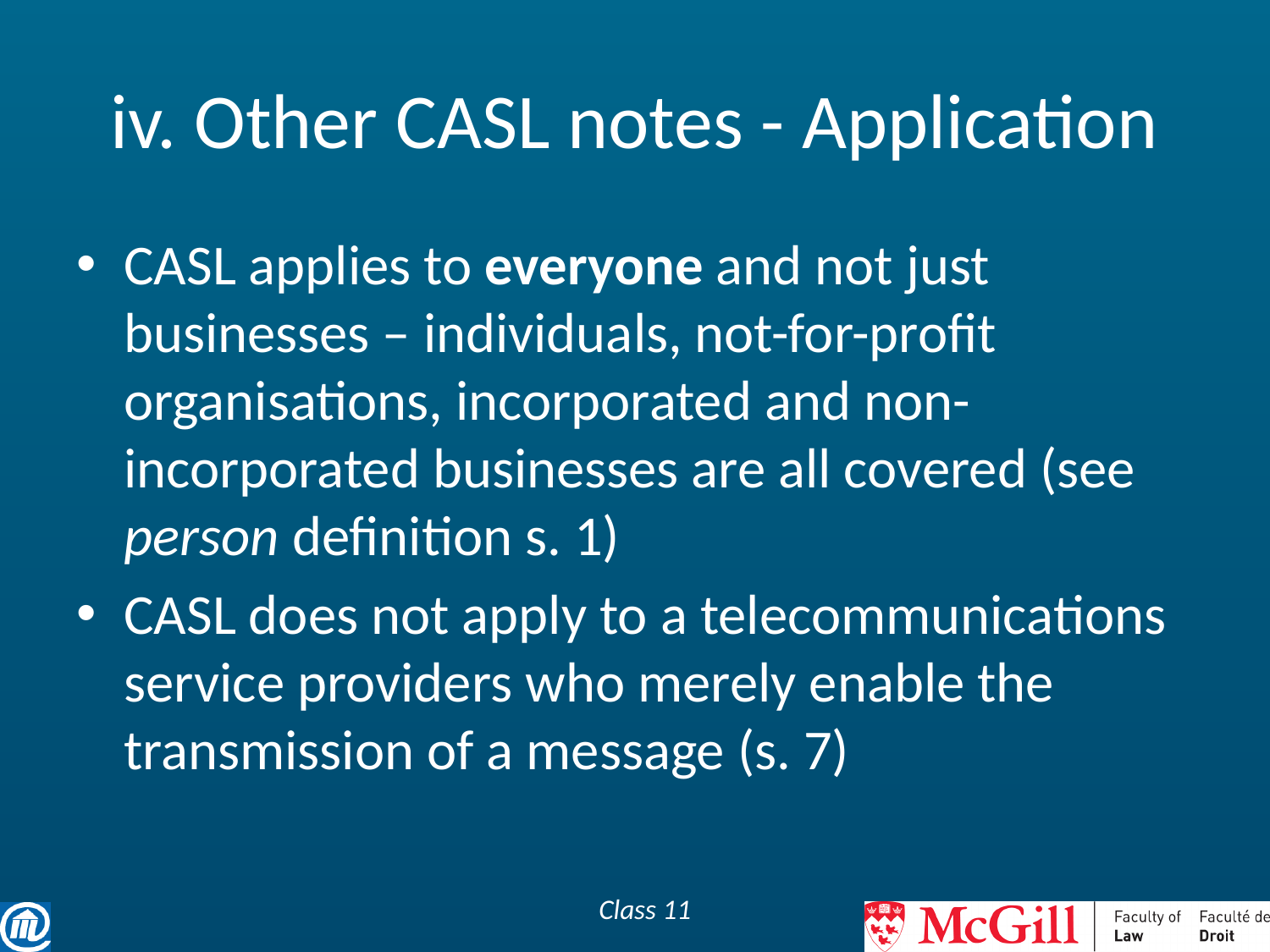

# iv. Other CASL notes - Application
CASL applies to everyone and not just businesses – individuals, not-for-profit organisations, incorporated and non-incorporated businesses are all covered (see person definition s. 1)
CASL does not apply to a telecommunications service providers who merely enable the transmission of a message (s. 7)

Class 11